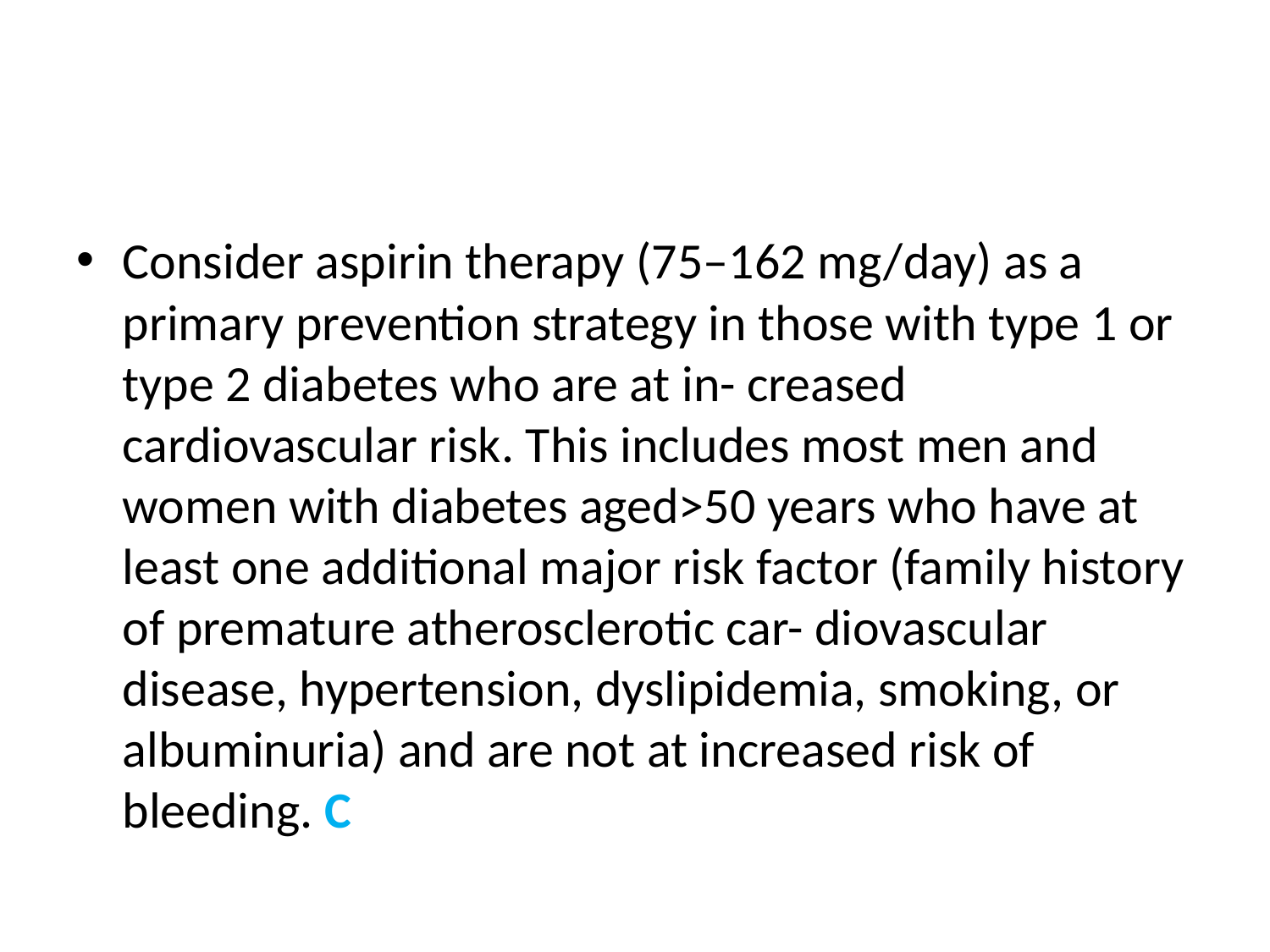

#
Consider aspirin therapy (75–162 mg/day) as a primary prevention strategy in those with type 1 or type 2 diabetes who are at in- creased cardiovascular risk. This includes most men and women with diabetes aged>50 years who have at least one additional major risk factor (family history of premature atherosclerotic car- diovascular disease, hypertension, dyslipidemia, smoking, or albuminuria) and are not at increased risk of bleeding. C